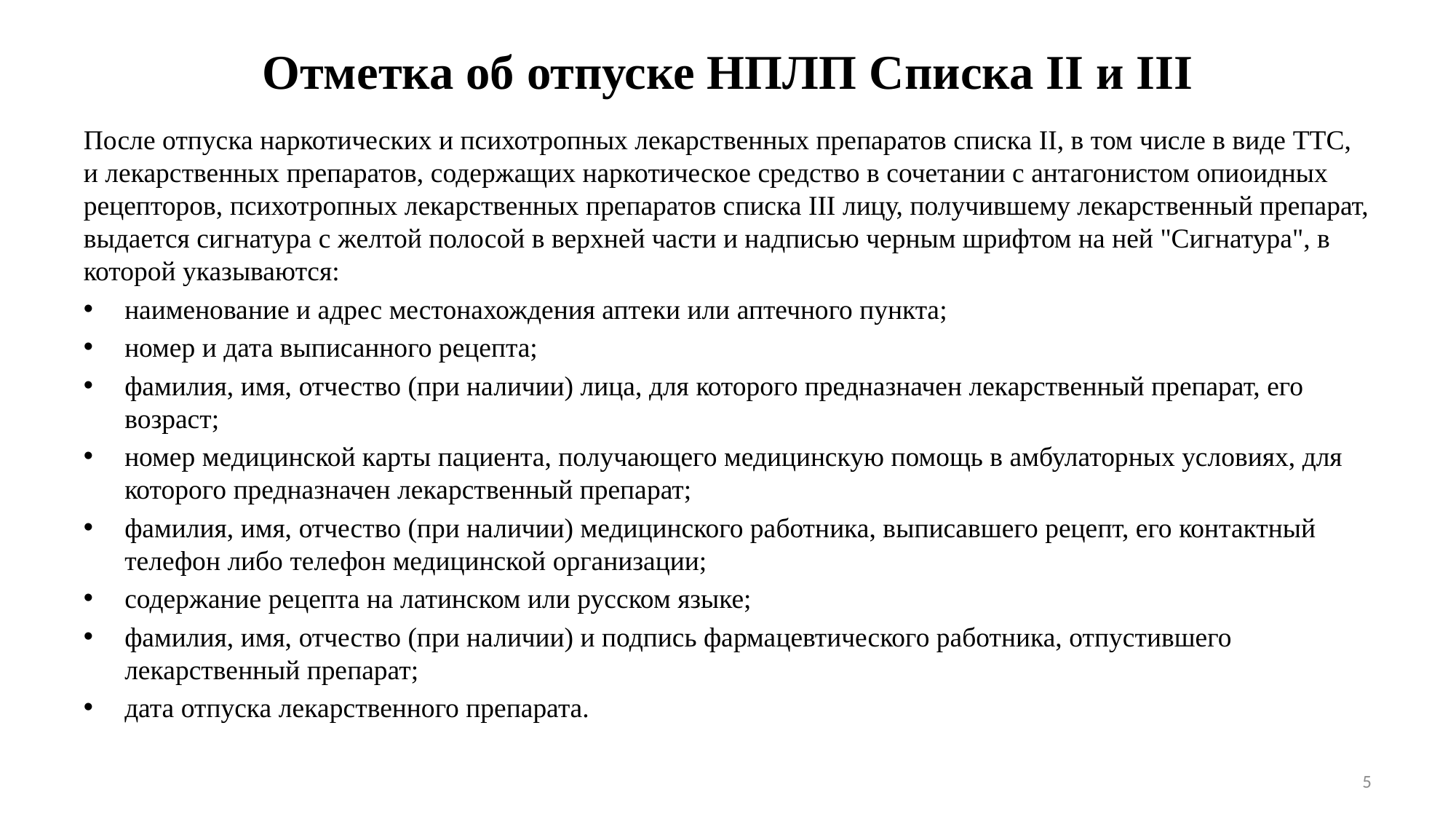

# Отметка об отпуске НПЛП Списка II и III
После отпуска наркотических и психотропных лекарственных препаратов списка II, в том числе в виде ТТС, и лекарственных препаратов, содержащих наркотическое средство в сочетании с антагонистом опиоидных рецепторов, психотропных лекарственных препаратов списка III лицу, получившему лекарственный препарат, выдается сигнатура с желтой полосой в верхней части и надписью черным шрифтом на ней "Сигнатура", в которой указываются:
наименование и адрес местонахождения аптеки или аптечного пункта;
номер и дата выписанного рецепта;
фамилия, имя, отчество (при наличии) лица, для которого предназначен лекарственный препарат, его возраст;
номер медицинской карты пациента, получающего медицинскую помощь в амбулаторных условиях, для которого предназначен лекарственный препарат;
фамилия, имя, отчество (при наличии) медицинского работника, выписавшего рецепт, его контактный телефон либо телефон медицинской организации;
содержание рецепта на латинском или русском языке;
фамилия, имя, отчество (при наличии) и подпись фармацевтического работника, отпустившего лекарственный препарат;
дата отпуска лекарственного препарата.
5